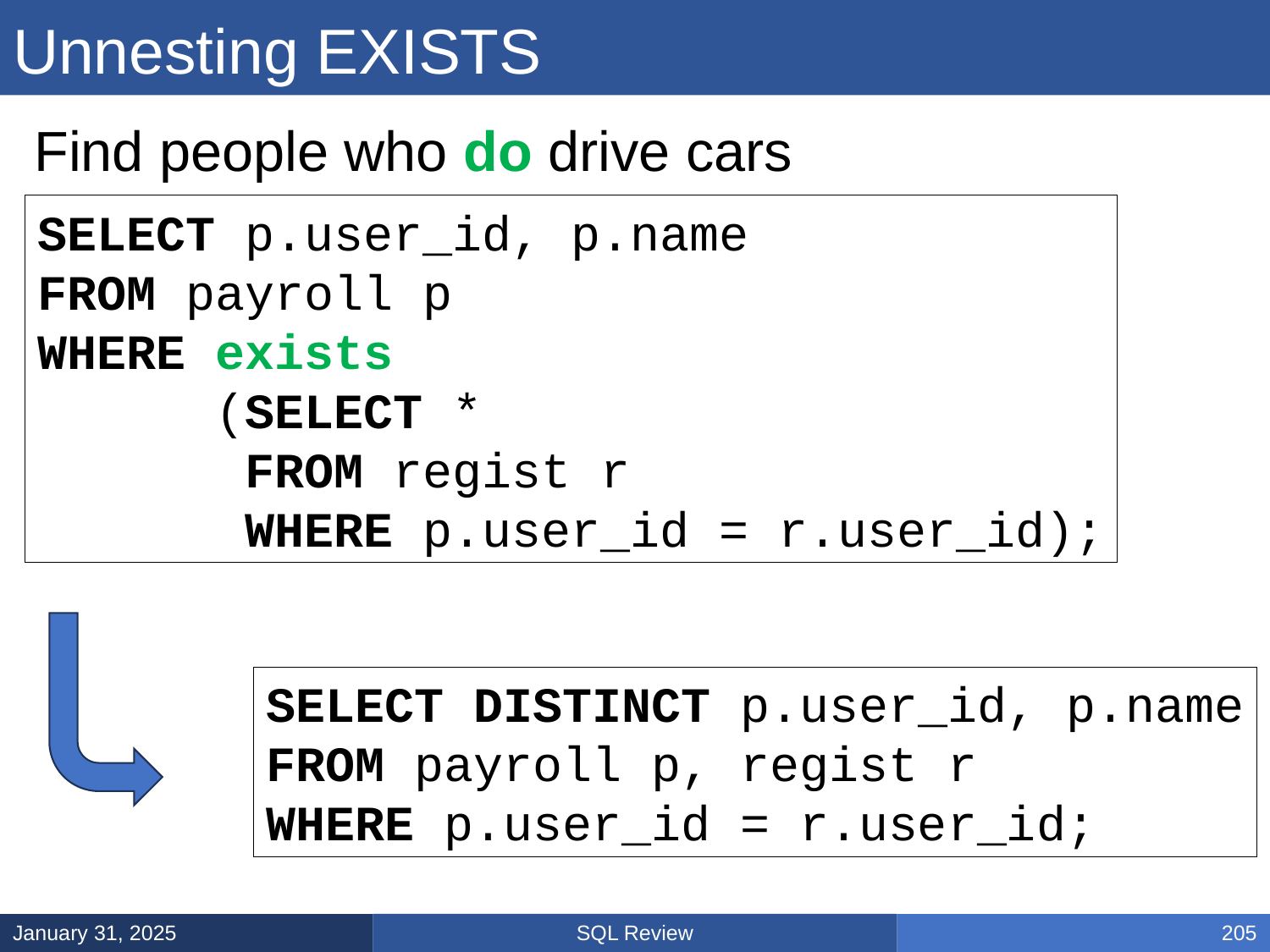

# Unnesting EXISTS
Find people who do drive cars
SELECT p.user_id, p.name
FROM payroll p
WHERE exists
      (SELECT *
       FROM regist r
       WHERE p.user_id = r.user_id);

SELECT DISTINCT p.user_id, p.name
FROM payroll p, regist r
WHERE p.user_id = r.user_id;
SQL Review
January 31, 2025
205